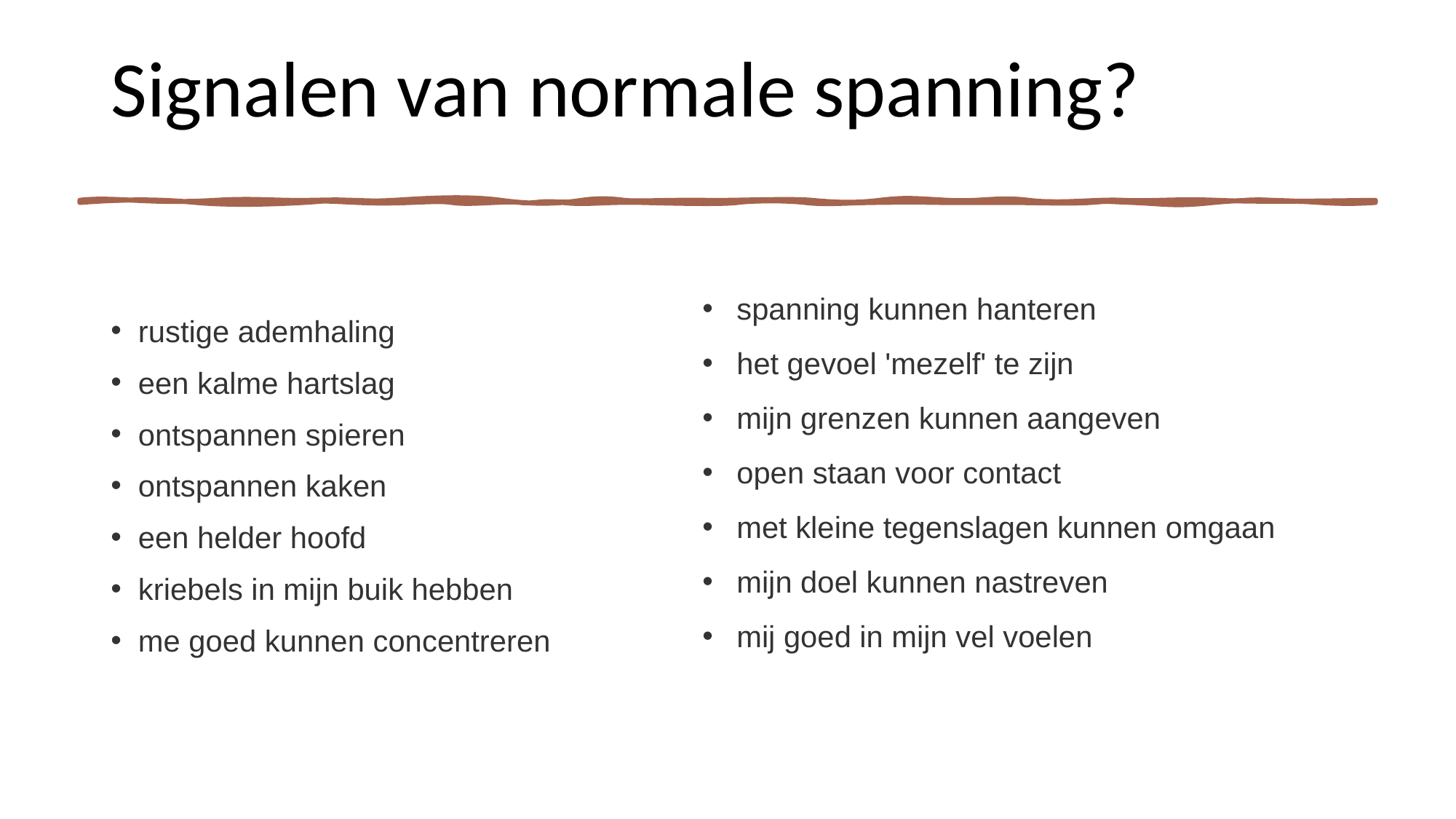

# Signalen van normale spanning?

spanning kunnen hanteren
het gevoel 'mezelf' te zijn
mijn grenzen kunnen aangeven
open staan voor contact
met kleine tegenslagen kunnen omgaan
mijn doel kunnen nastreven
mij goed in mijn vel voelen

rustige ademhaling
een kalme hartslag
ontspannen spieren
ontspannen kaken
een helder hoofd
kriebels in mijn buik hebben
me goed kunnen concentreren